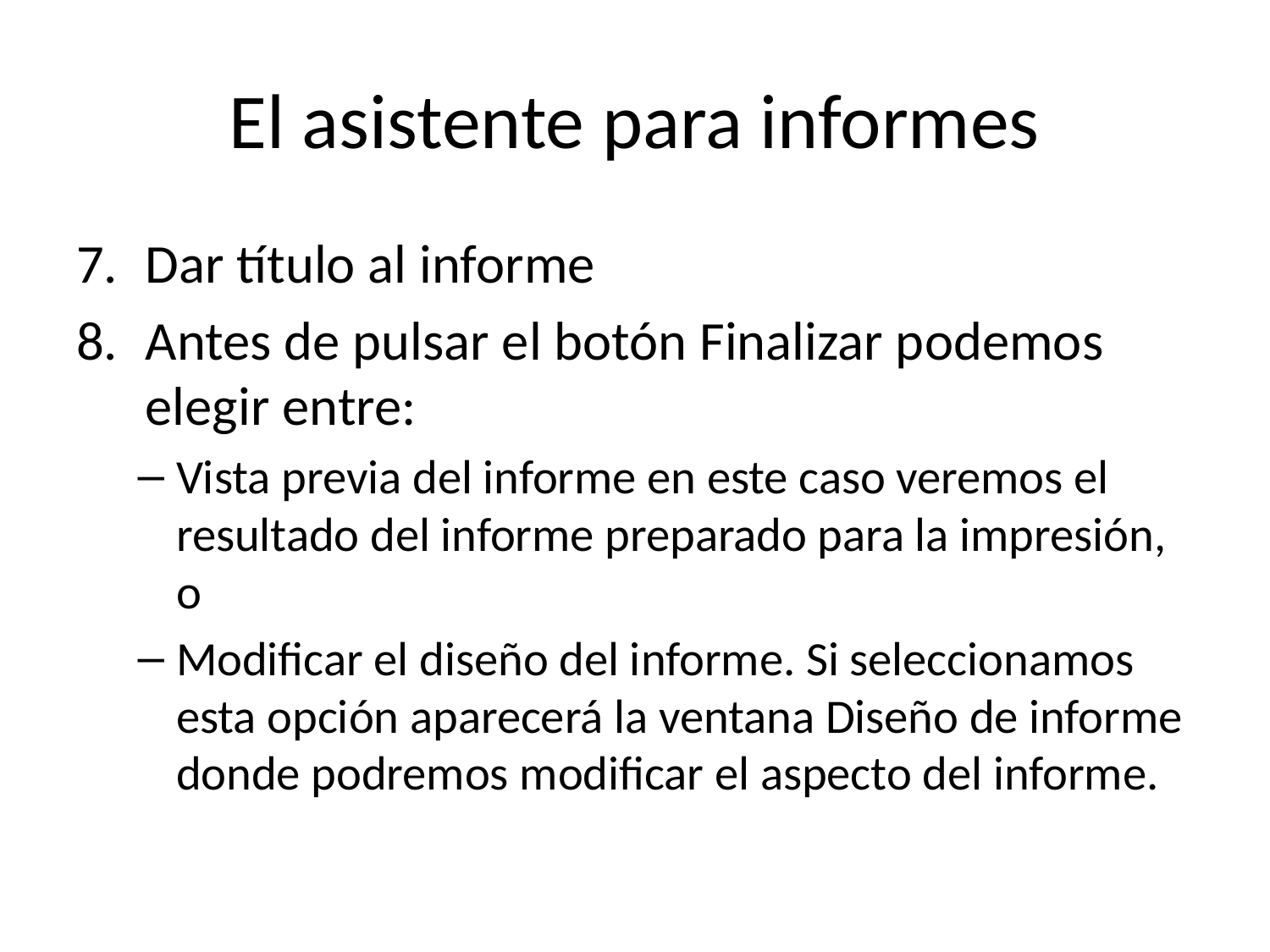

# El asistente para informes
Dar título al informe
Antes de pulsar el botón Finalizar podemos elegir entre:
Vista previa del informe en este caso veremos el resultado del informe preparado para la impresión, o
Modificar el diseño del informe. Si seleccionamos esta opción aparecerá la ventana Diseño de informe donde podremos modificar el aspecto del informe.